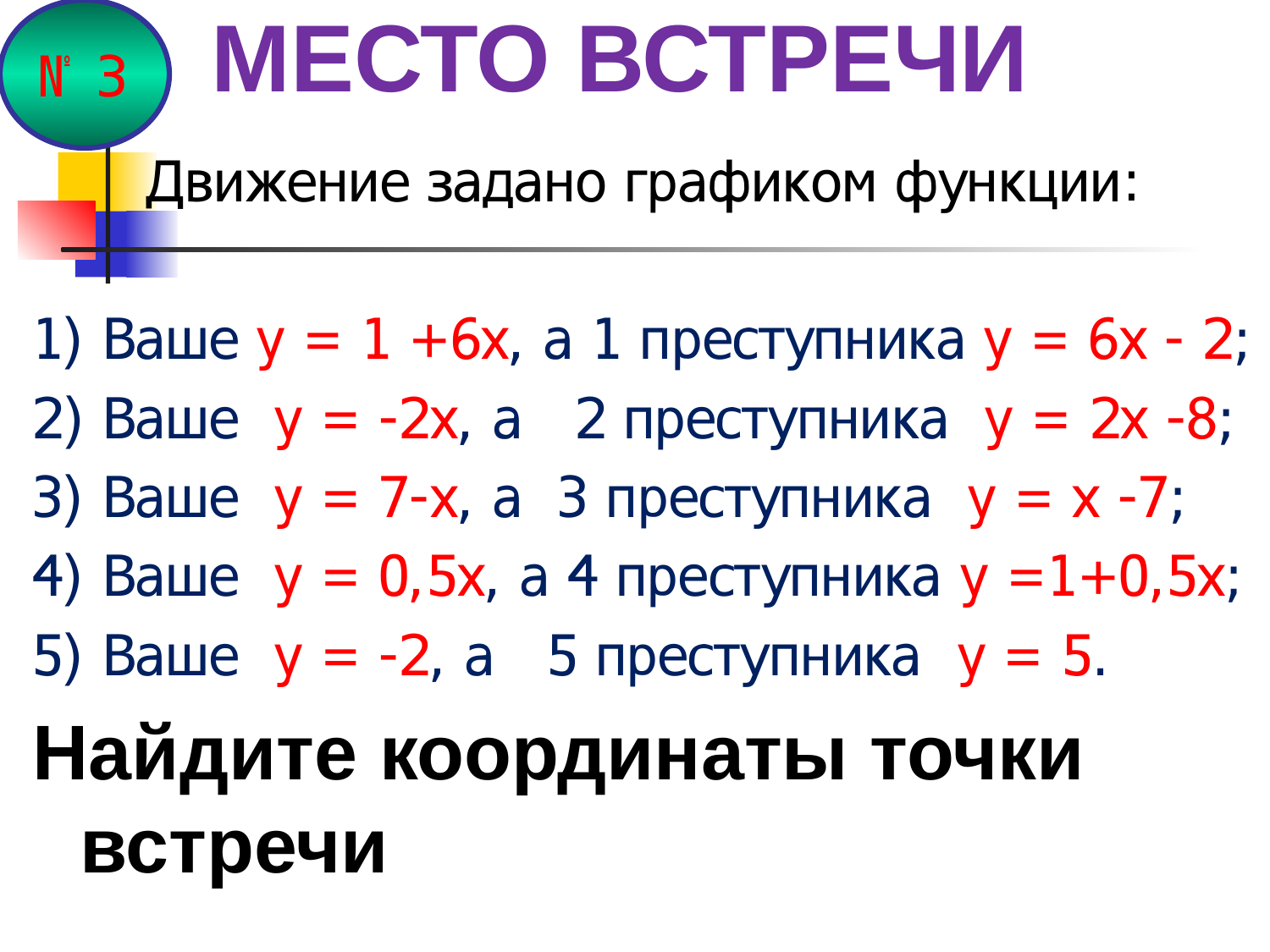

№ 3
МЕСТО ВСТРЕЧИ
Движение задано графиком функции:

1) Ваше y = 1 +6x, а 1 преступника y = 6x - 2;
2) Ваше  y = -2x, а   2 преступника  y = 2x -8;
3) Ваше  y = 7-x, а  3 преступника  y = x -7;
4) Ваше  y = 0,5x, а 4 преступника y =1+0,5х;
5) Ваше  y = -2, а   5 преступника  y = 5.
Найдите координаты точки встречи